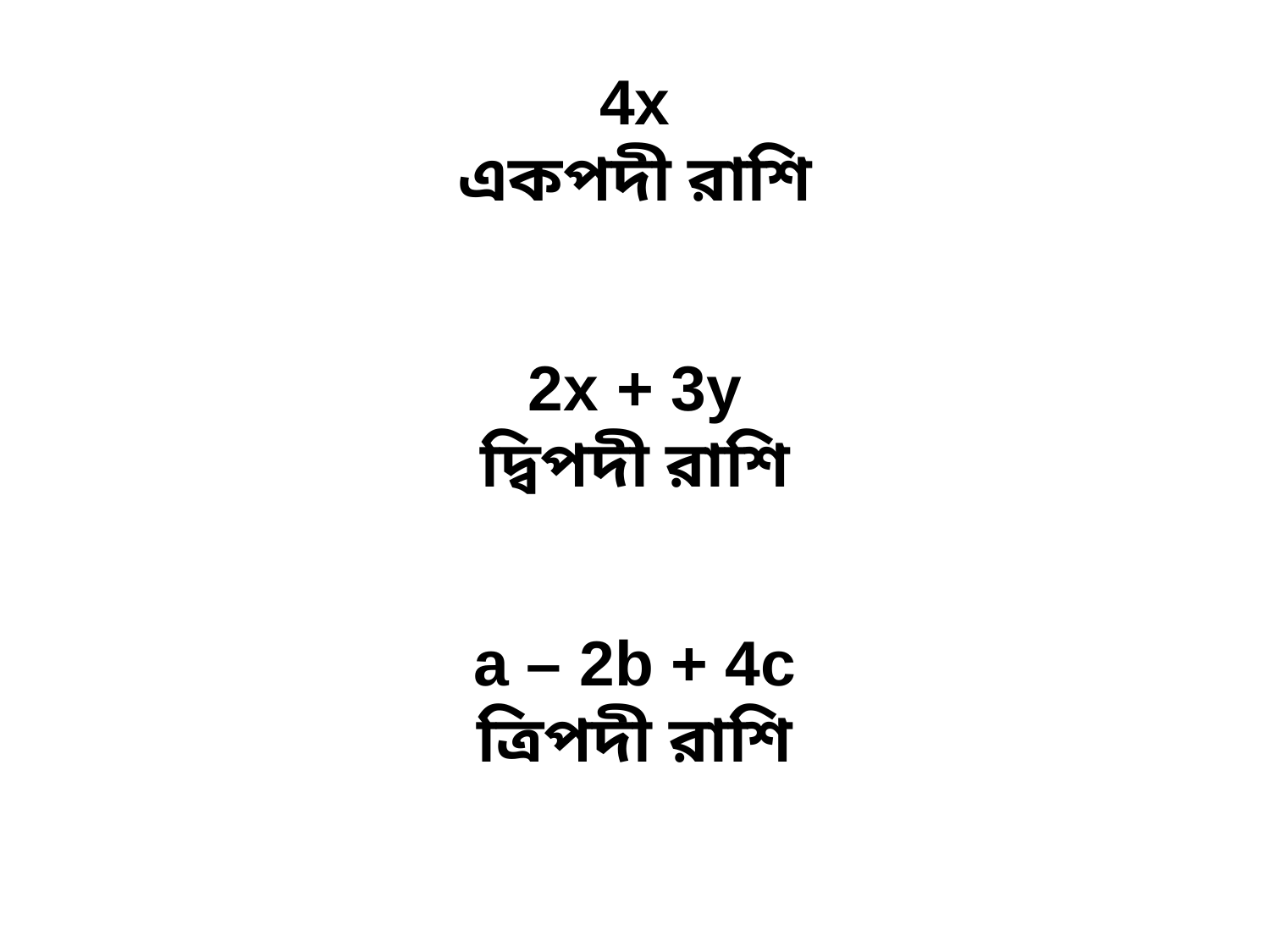

4x
একপদী রাশি
2x + 3y
দ্বিপদী রাশি
a – 2b + 4c
ত্রিপদী রাশি